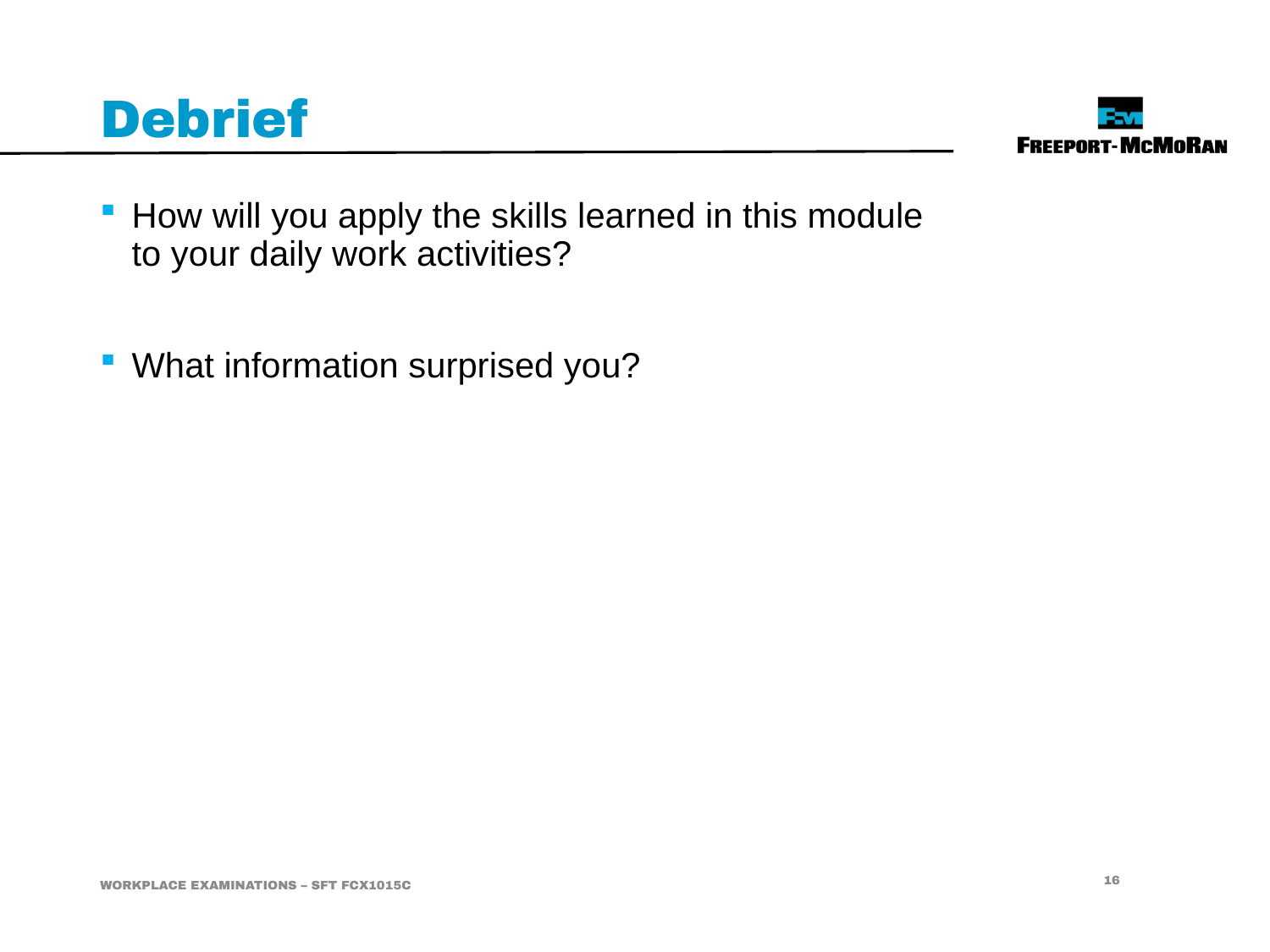

Debrief
How will you apply the skills learned in this module to your daily work activities?

What information surprised you?

16
WORKPLACE EXAMINATIONS – SFT FCX1015C